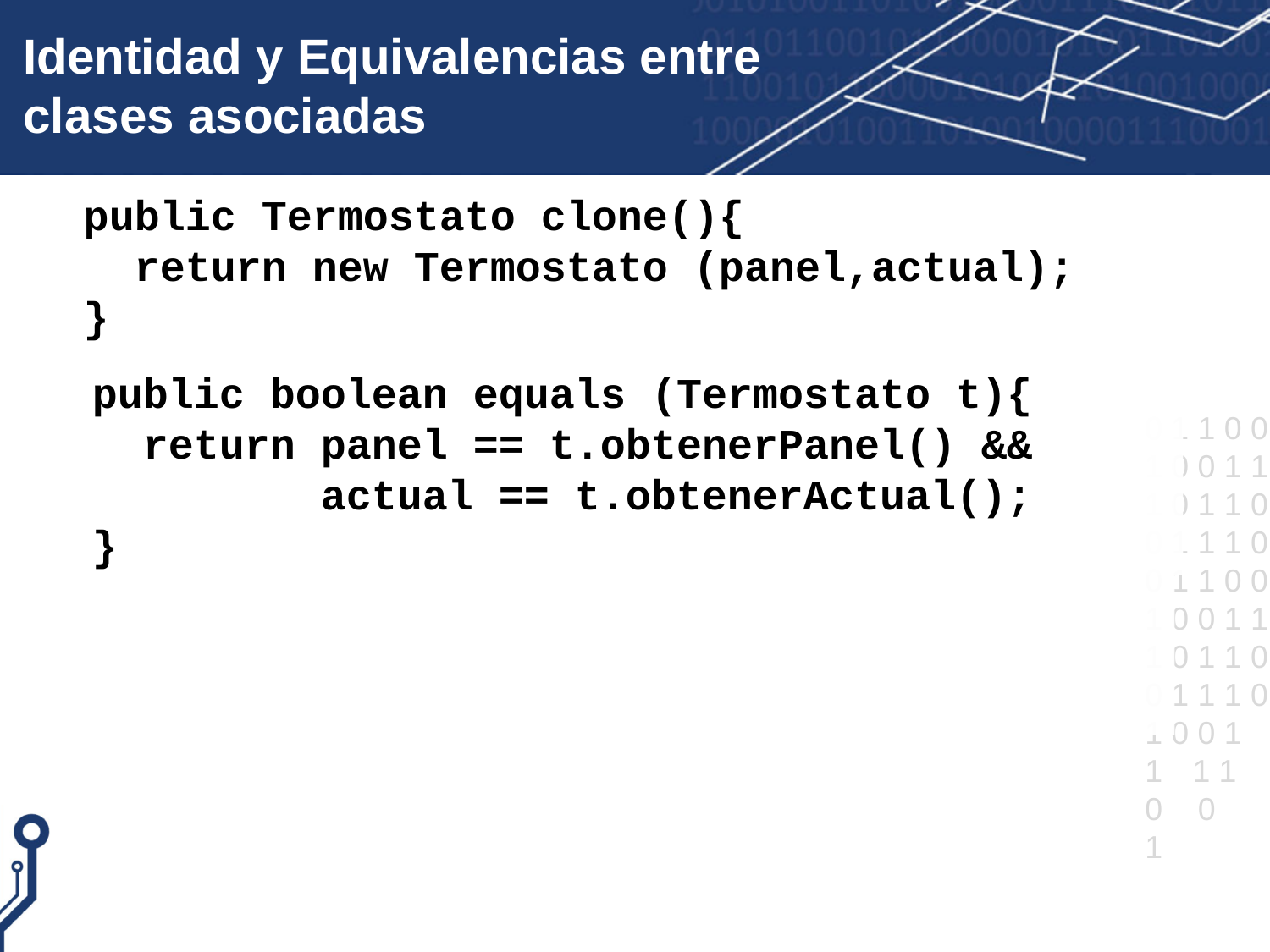

# Identidad y Equivalencias entre clases asociadas
public Termostato clone(){
  return new Termostato (panel,actual);
}
public boolean equals (Termostato t){
  return panel == t.obtenerPanel() &&
         actual == t.obtenerActual();
}